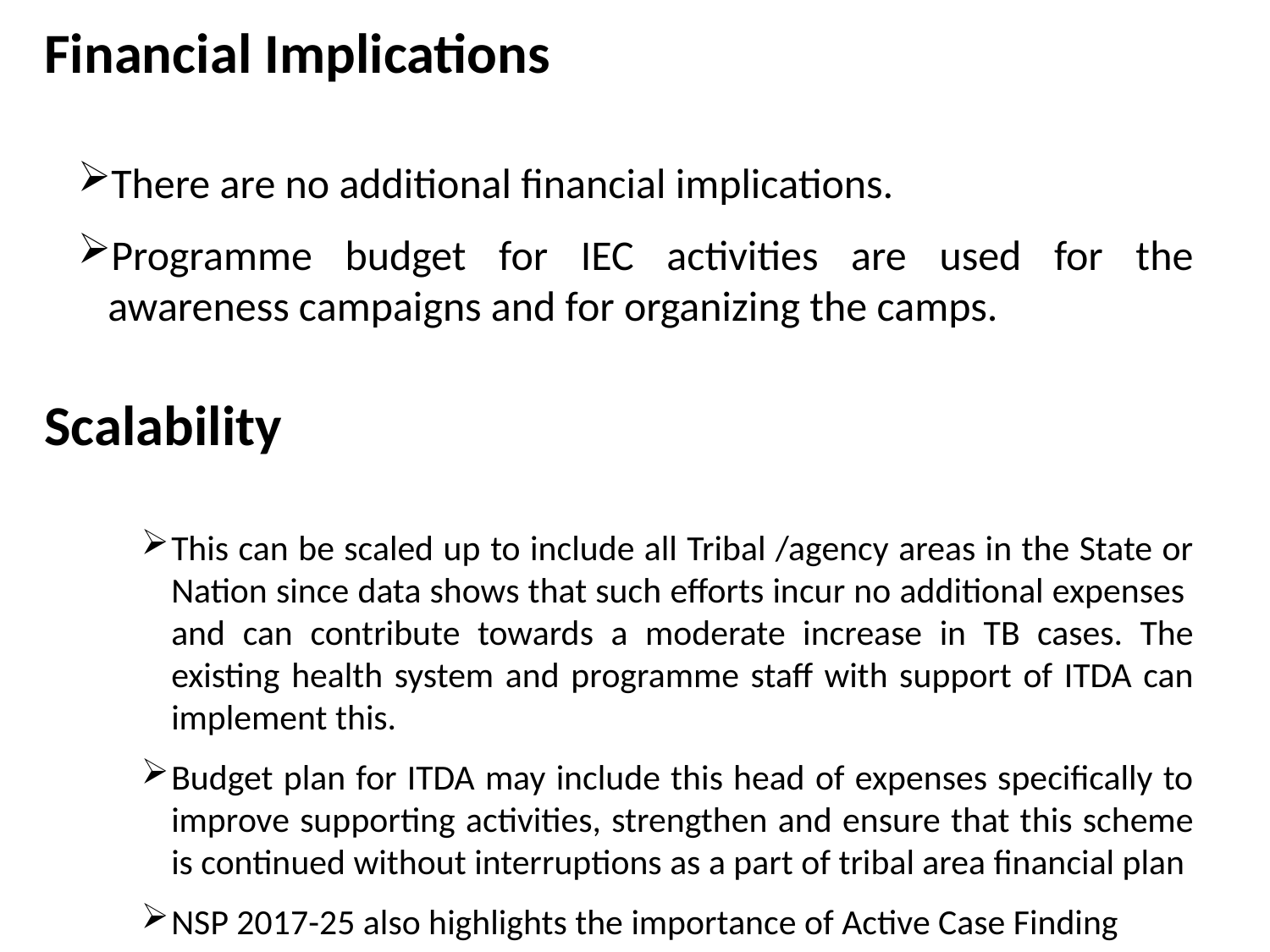

Financial Implications

There are no additional financial implications.
Programme budget for IEC activities are used for the awareness campaigns and for organizing the camps.

Scalability

This can be scaled up to include all Tribal /agency areas in the State or Nation since data shows that such efforts incur no additional expenses  and can contribute towards a moderate increase in TB cases. The existing health system and programme staff with support of ITDA can implement this.
Budget plan for ITDA may include this head of expenses specifically to improve supporting activities, strengthen and ensure that this scheme is continued without interruptions as a part of tribal area financial plan
NSP 2017-25 also highlights the importance of Active Case Finding